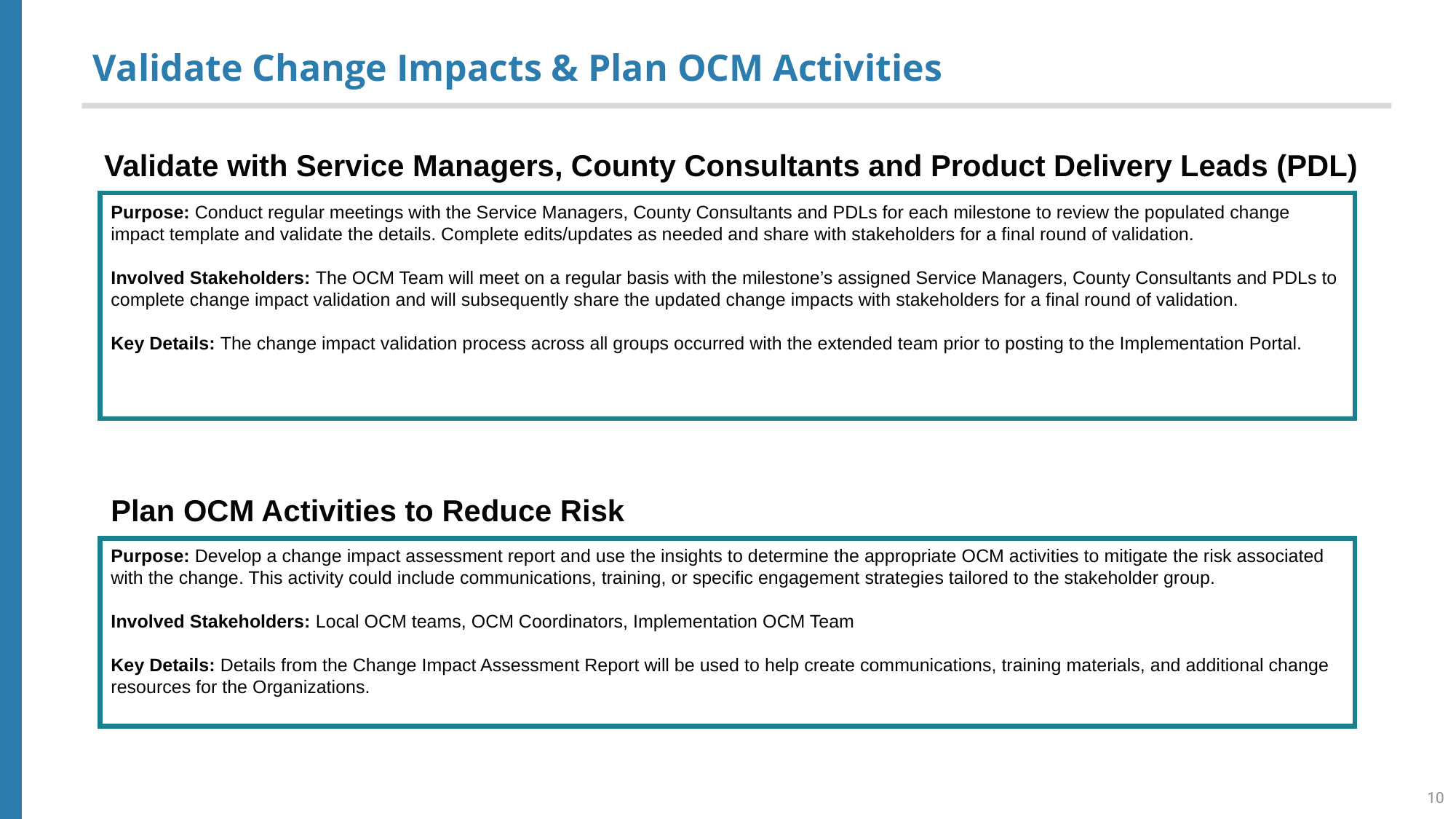

# Validate Change Impacts & Plan OCM Activities
Validate with Service Managers, County Consultants and Product Delivery Leads (PDL)

Purpose: Conduct regular meetings with the Service Managers, County Consultants and PDLs for each milestone to review the populated change impact template and validate the details. Complete edits/updates as needed and share with stakeholders for a final round of validation.

Involved Stakeholders: The OCM Team will meet on a regular basis with the milestone’s assigned Service Managers, County Consultants and PDLs to complete change impact validation and will subsequently share the updated change impacts with stakeholders for a final round of validation.

Key Details: The change impact validation process across all groups occurred with the extended team prior to posting to the Implementation Portal.

Plan OCM Activities to Reduce Risk

Purpose: Develop a change impact assessment report and use the insights to determine the appropriate OCM activities to mitigate the risk associated with the change. This activity could include communications, training, or specific engagement strategies tailored to the stakeholder group.

Involved Stakeholders: Local OCM teams, OCM Coordinators, Implementation OCM Team

Key Details: Details from the Change Impact Assessment Report will be used to help create communications, training materials, and additional change resources for the Organizations.

10